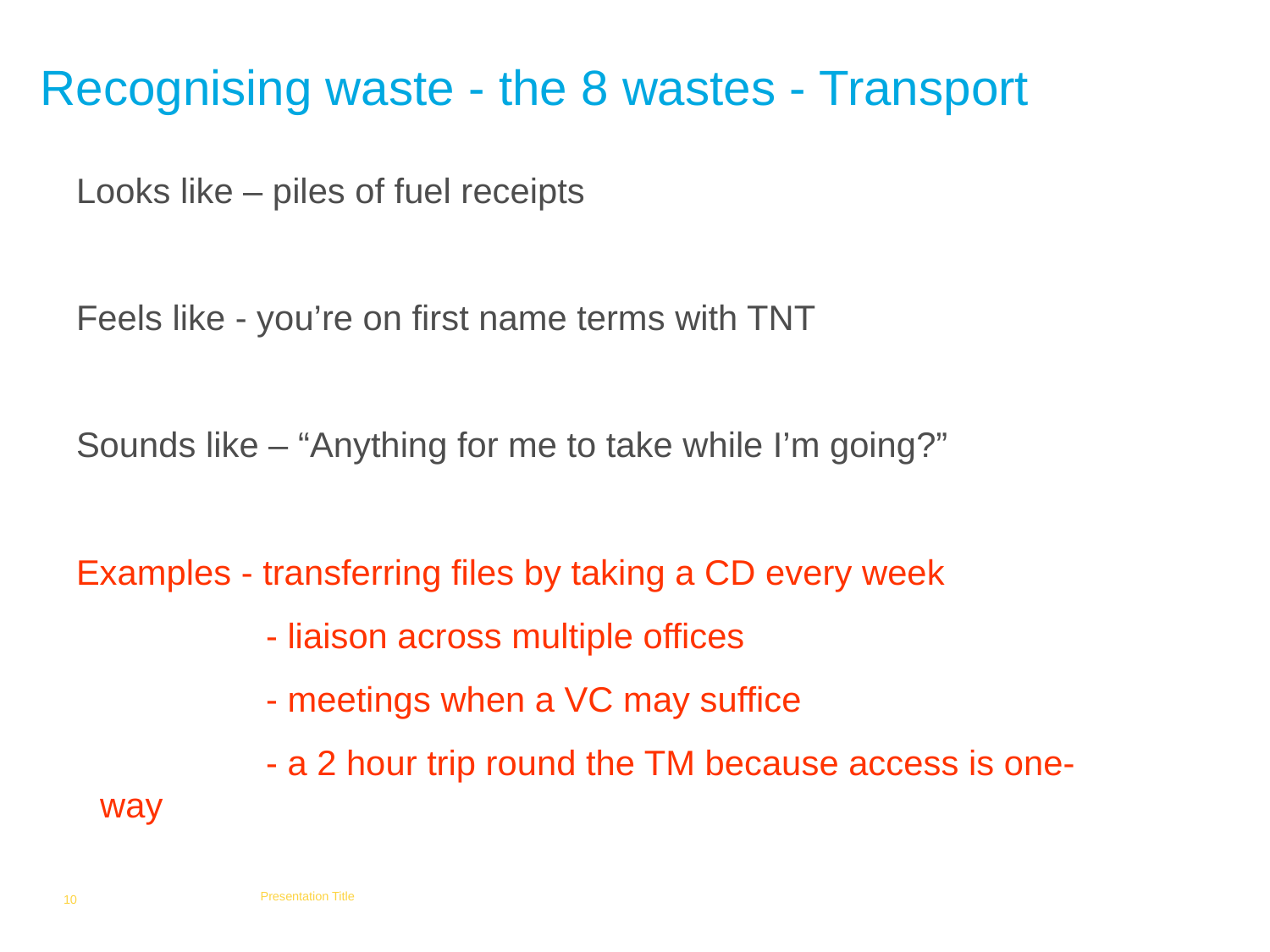

Recognising waste - the 8 wastes - Transport
Looks like – piles of fuel receipts

Feels like - you’re on first name terms with TNT

Sounds like – “Anything for me to take while I’m going?”

Examples - transferring files by taking a CD every week
		    - liaison across multiple offices
		    - meetings when a VC may suffice
		    - a 2 hour trip round the TM because access is one-way